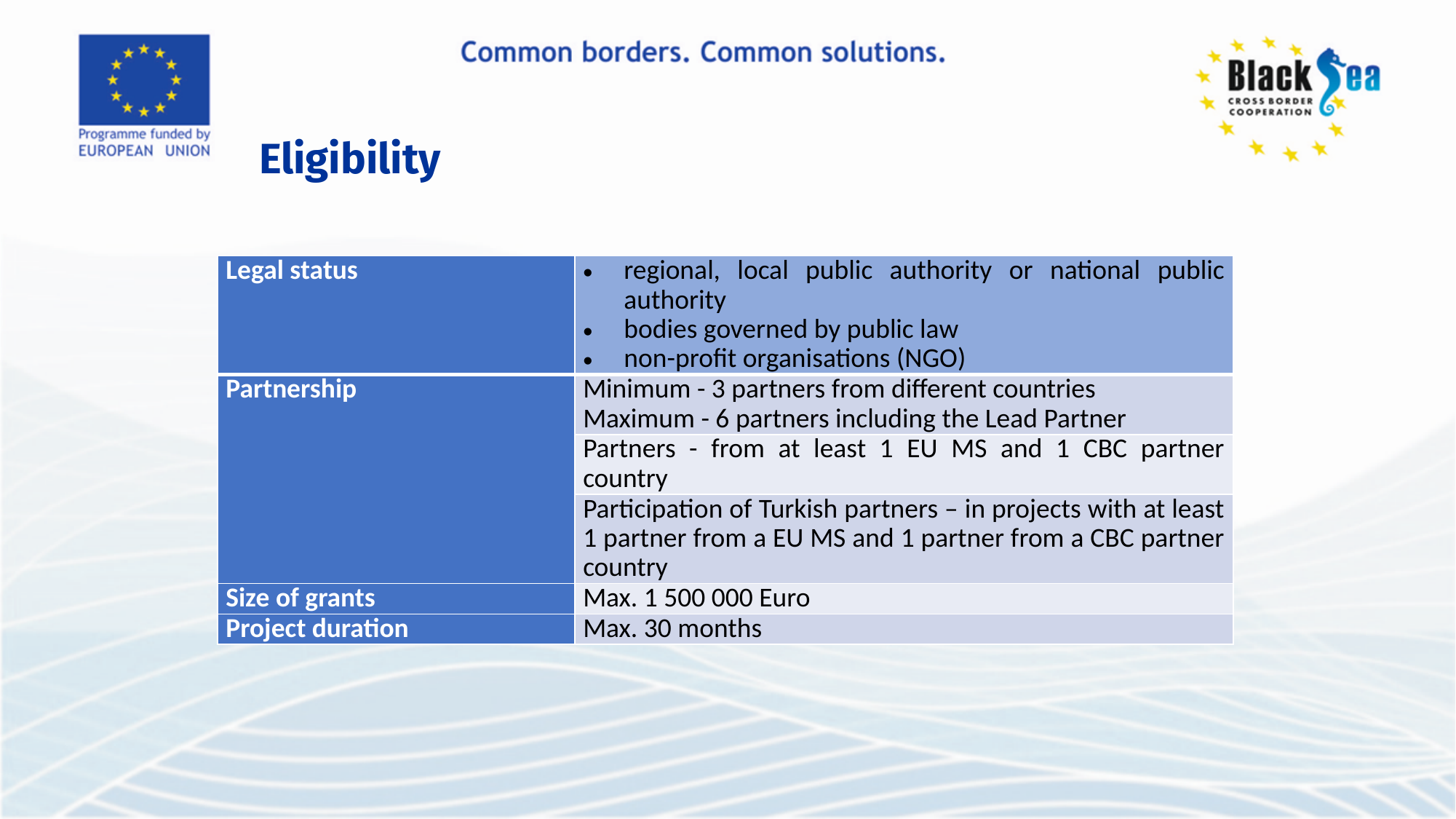

Eligibility
| Legal status | regional, local public authority or national public authority bodies governed by public law non-profit organisations (NGO) |
| --- | --- |
| Partnership | Minimum - 3 partners from different countries Maximum - 6 partners including the Lead Partner |
|  | Partners - from at least 1 EU MS and 1 CBC partner country |
|  | Participation of Turkish partners – in projects with at least 1 partner from a EU MS and 1 partner from a CBC partner country |
| Size of grants | Max. 1 500 000 Euro |
| Project duration | Max. 30 months |